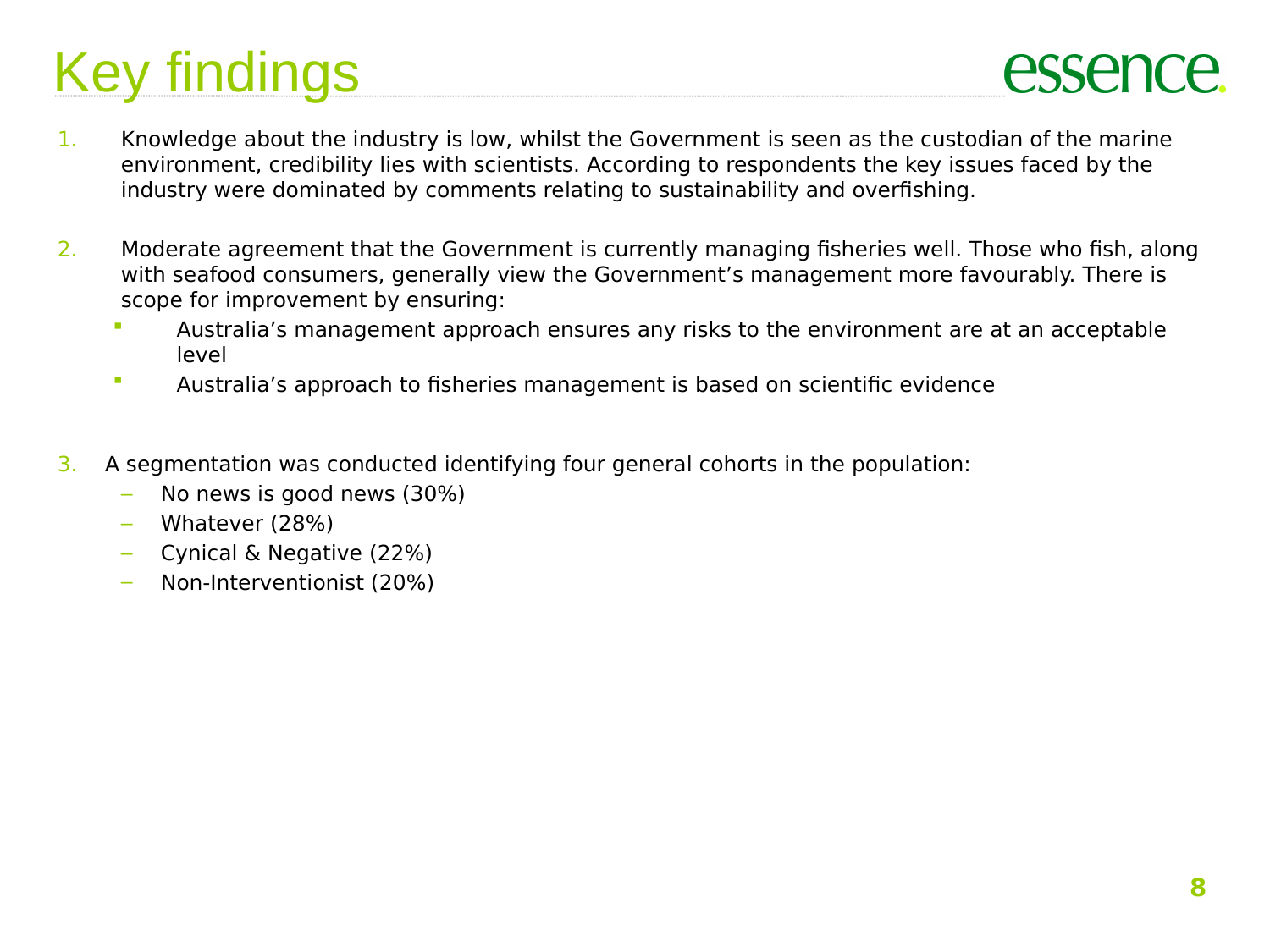

Key findings
Knowledge about the industry is low, whilst the Government is seen as the custodian of the marine environment, credibility lies with scientists. According to respondents the key issues faced by the industry were dominated by comments relating to sustainability and overfishing.

Moderate agreement that the Government is currently managing fisheries well. Those who fish, along with seafood consumers, generally view the Government’s management more favourably. There is scope for improvement by ensuring:
Australia’s management approach ensures any risks to the environment are at an acceptable level
Australia’s approach to fisheries management is based on scientific evidence

A segmentation was conducted identifying four general cohorts in the population:
No news is good news (30%)
Whatever (28%)
Cynical & Negative (22%)
Non-Interventionist (20%)

8